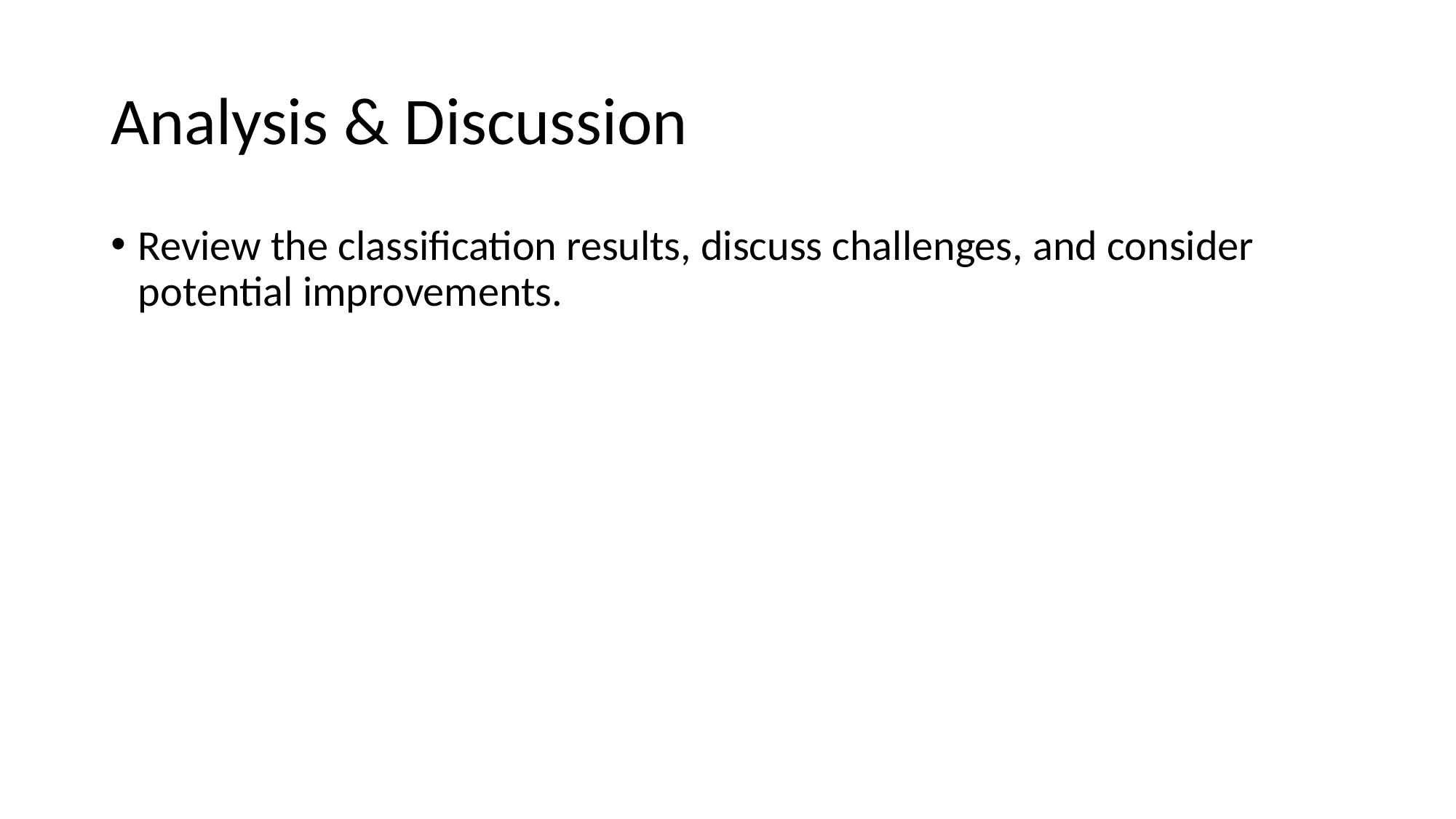

# Analysis & Discussion
Review the classification results, discuss challenges, and consider potential improvements.